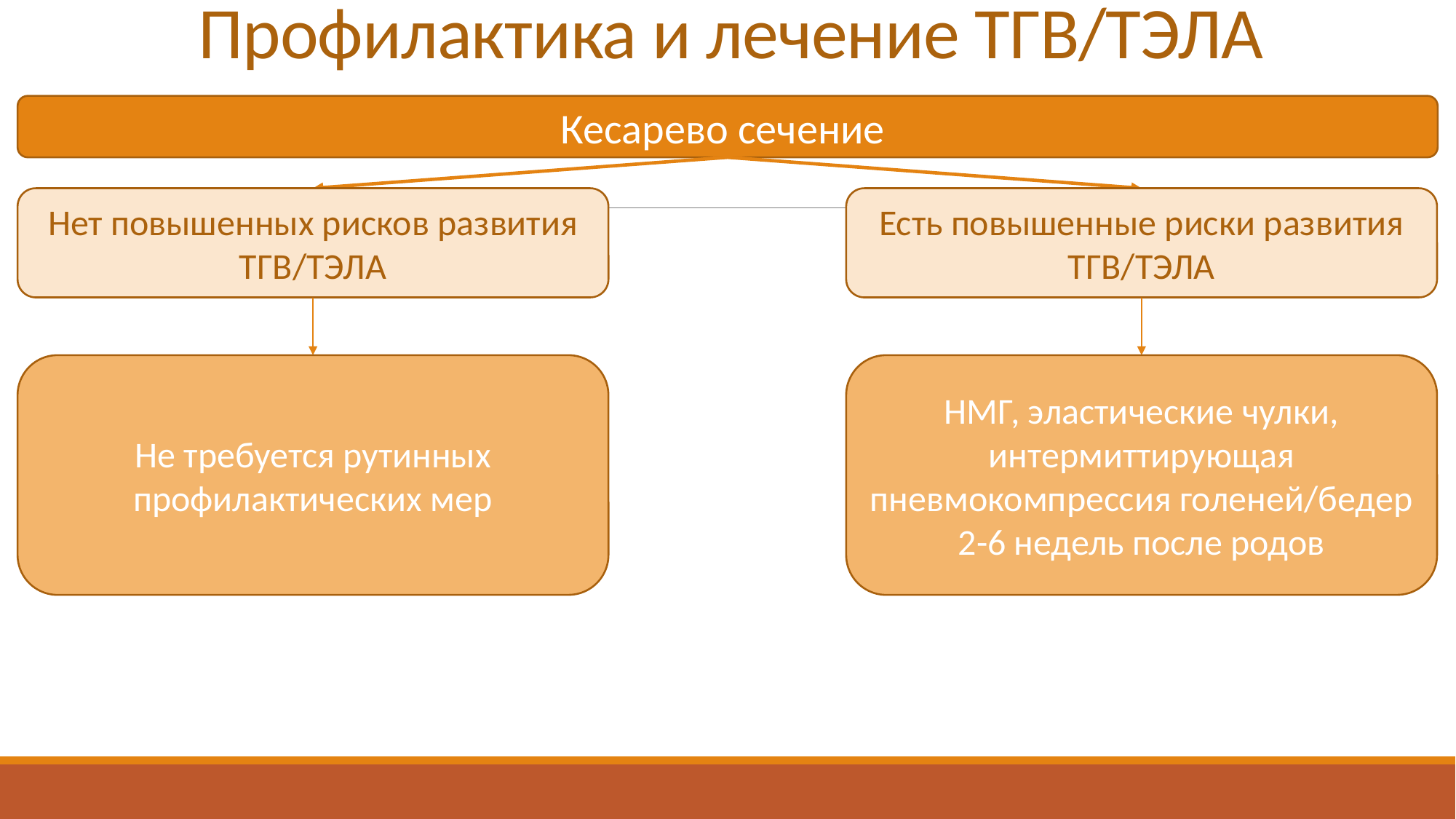

# Профилактика и лечение ТГВ/ТЭЛА
Кесарево сечение
Нет повышенных рисков развития ТГВ/ТЭЛА
Есть повышенные риски развития ТГВ/ТЭЛА
Не требуется рутинных профилактических мер
НМГ, эластические чулки, интермиттирующая пневмокомпрессия голеней/бедер 2-6 недель после родов